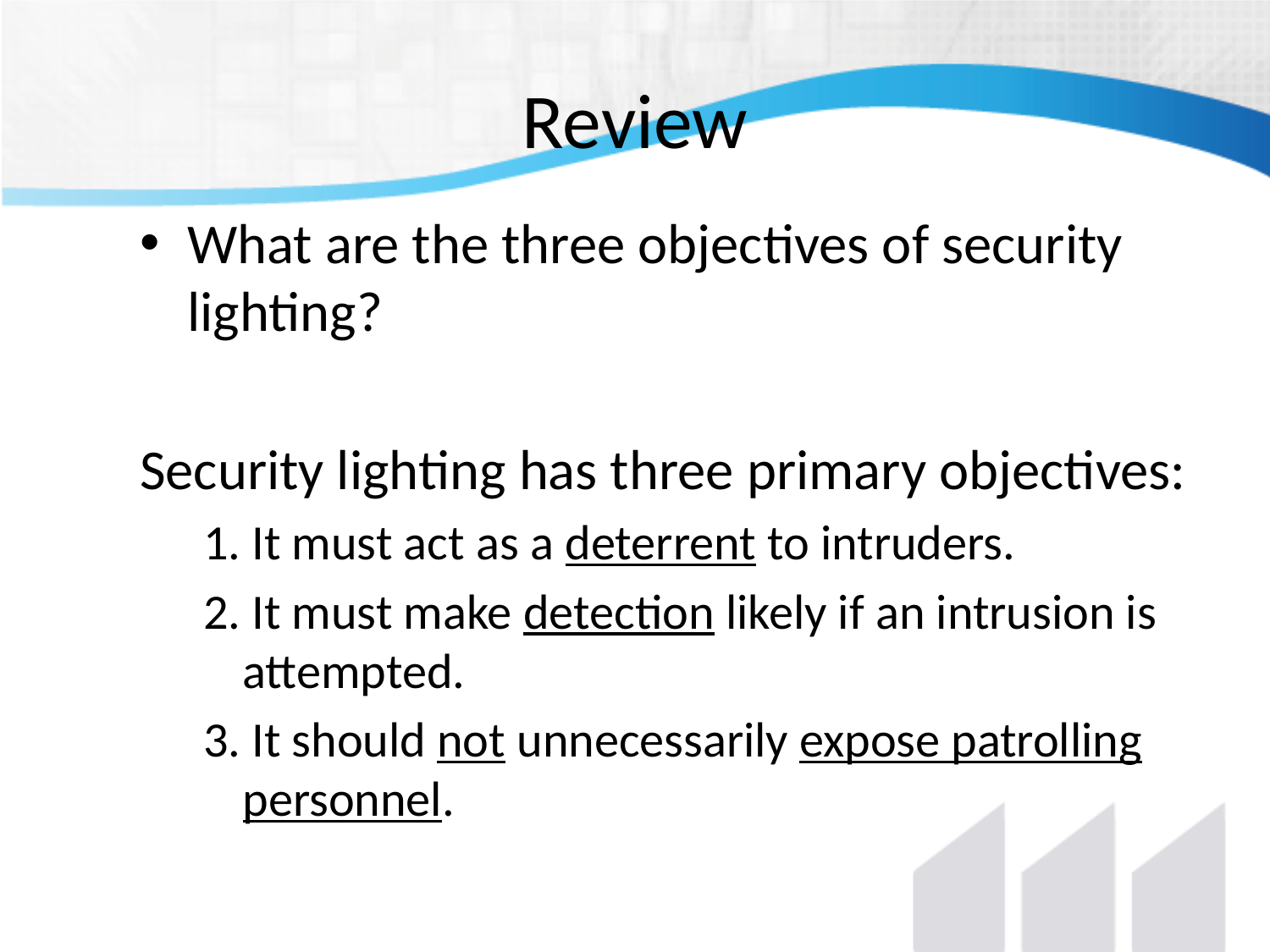

# Review
What are the three objectives of security lighting?

Security lighting has three primary objectives:
1. It must act as a deterrent to intruders.
2. It must make detection likely if an intrusion is attempted.
3. It should not unnecessarily expose patrolling personnel.